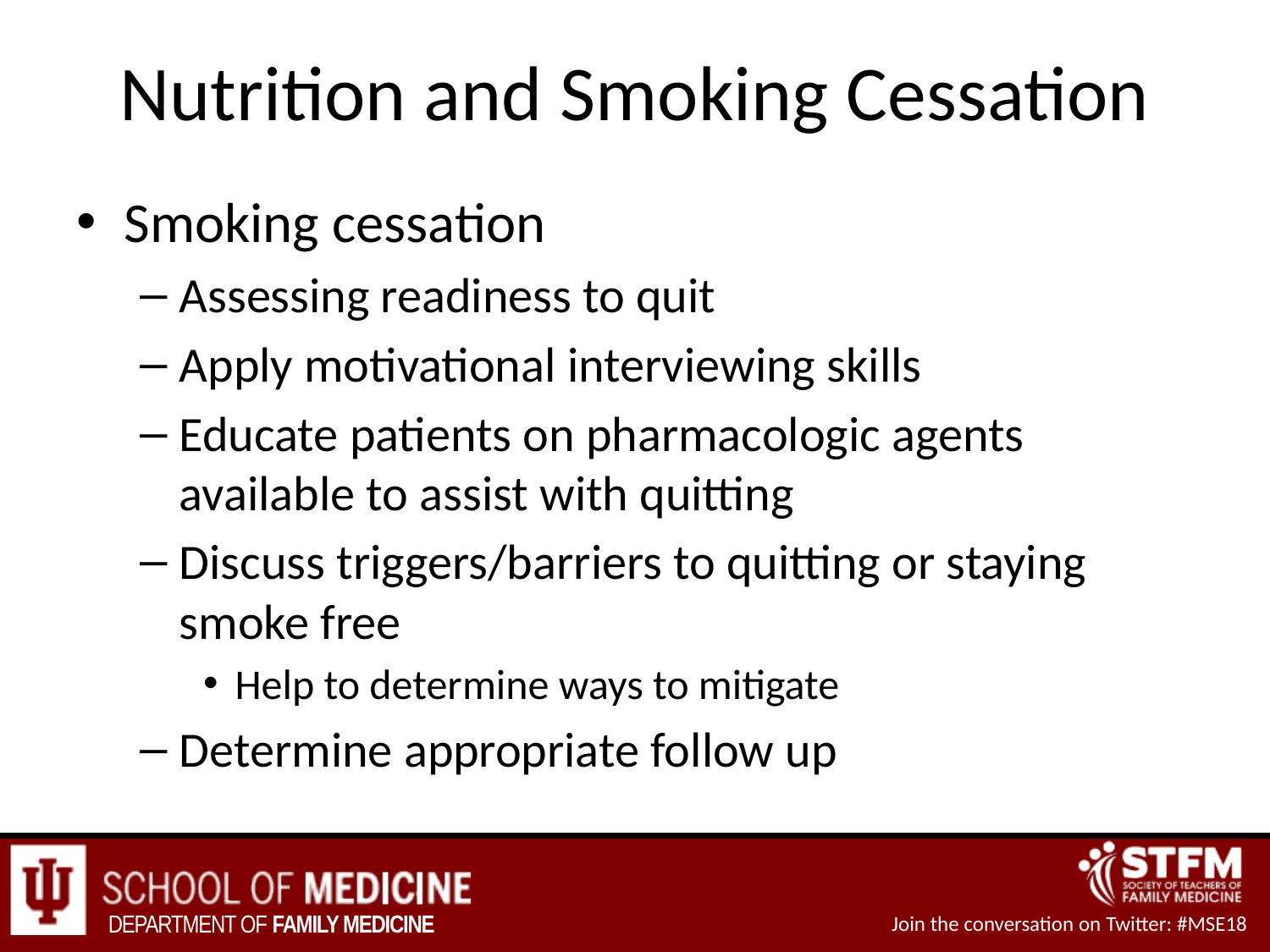

# Nutrition and Smoking Cessation
Smoking cessation
Assessing readiness to quit
Apply motivational interviewing skills
Educate patients on pharmacologic agents available to assist with quitting
Discuss triggers/barriers to quitting or staying smoke free
Help to determine ways to mitigate
Determine appropriate follow up